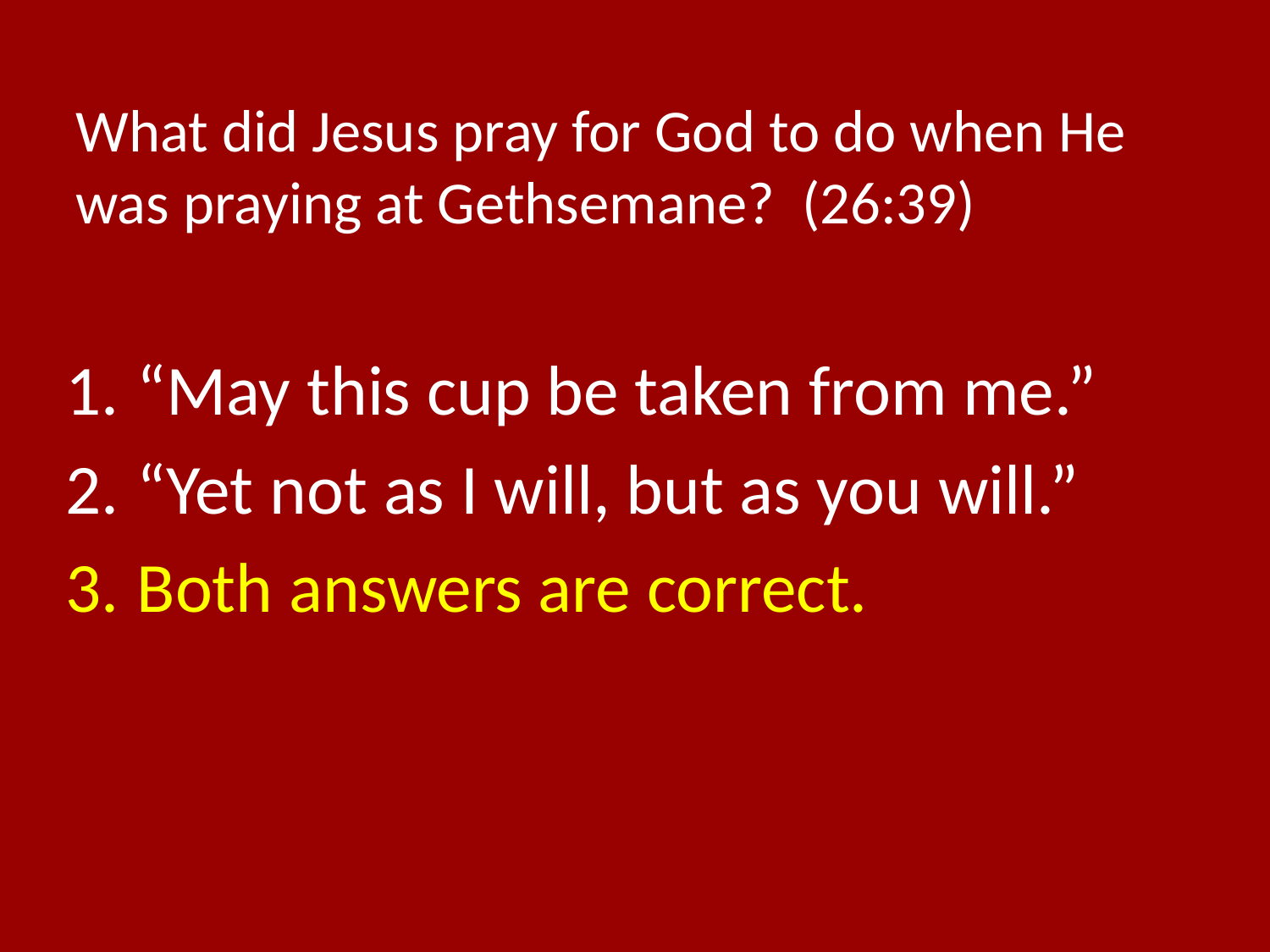

# What did Jesus pray for God to do when He was praying at Gethsemane?  (26:39)
“May this cup be taken from me.”
“Yet not as I will, but as you will.”
Both answers are correct.